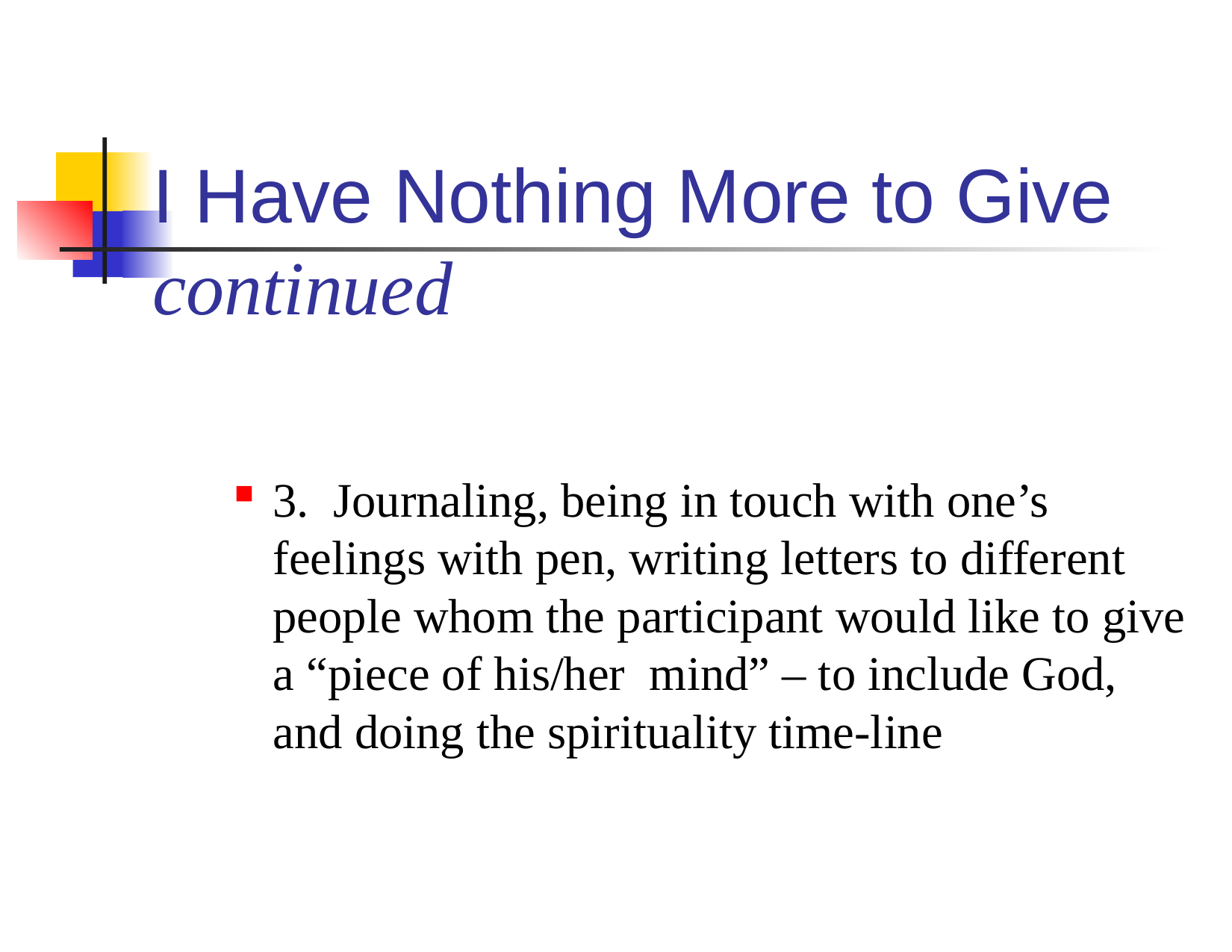

# I Have Nothing More to Give continued
3.  Journaling, being in touch with one’s feelings with pen, writing letters to different people whom the participant would like to give a “piece of his/her  mind” – to include God, and doing the spirituality time-line